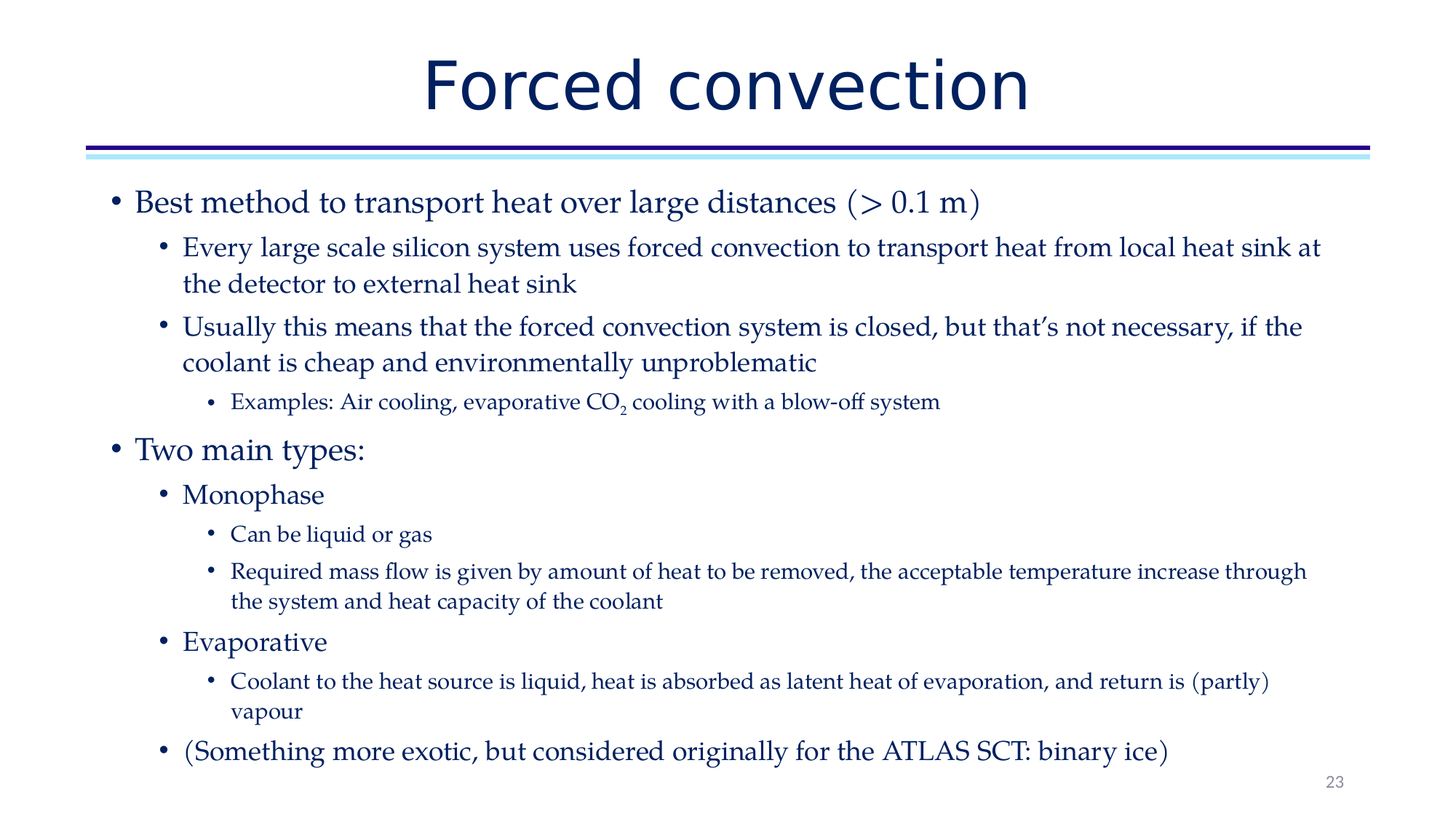

# Forced convection
Best method to transport heat over large distances (> 0.1 m)
Every large scale silicon system uses forced convection to transport heat from local heat sink at the detector to external heat sink
Usually this means that the forced convection system is closed, but that’s not necessary, if the coolant is cheap and environmentally unproblematic
Examples: Air cooling, evaporative CO2 cooling with a blow-off system
Two main types:
Monophase
Can be liquid or gas
Required mass flow is given by amount of heat to be removed, the acceptable temperature increase through the system and heat capacity of the coolant
Evaporative
Coolant to the heat source is liquid, heat is absorbed as latent heat of evaporation, and return is (partly) vapour
(Something more exotic, but considered originally for the ATLAS SCT: binary ice)
23